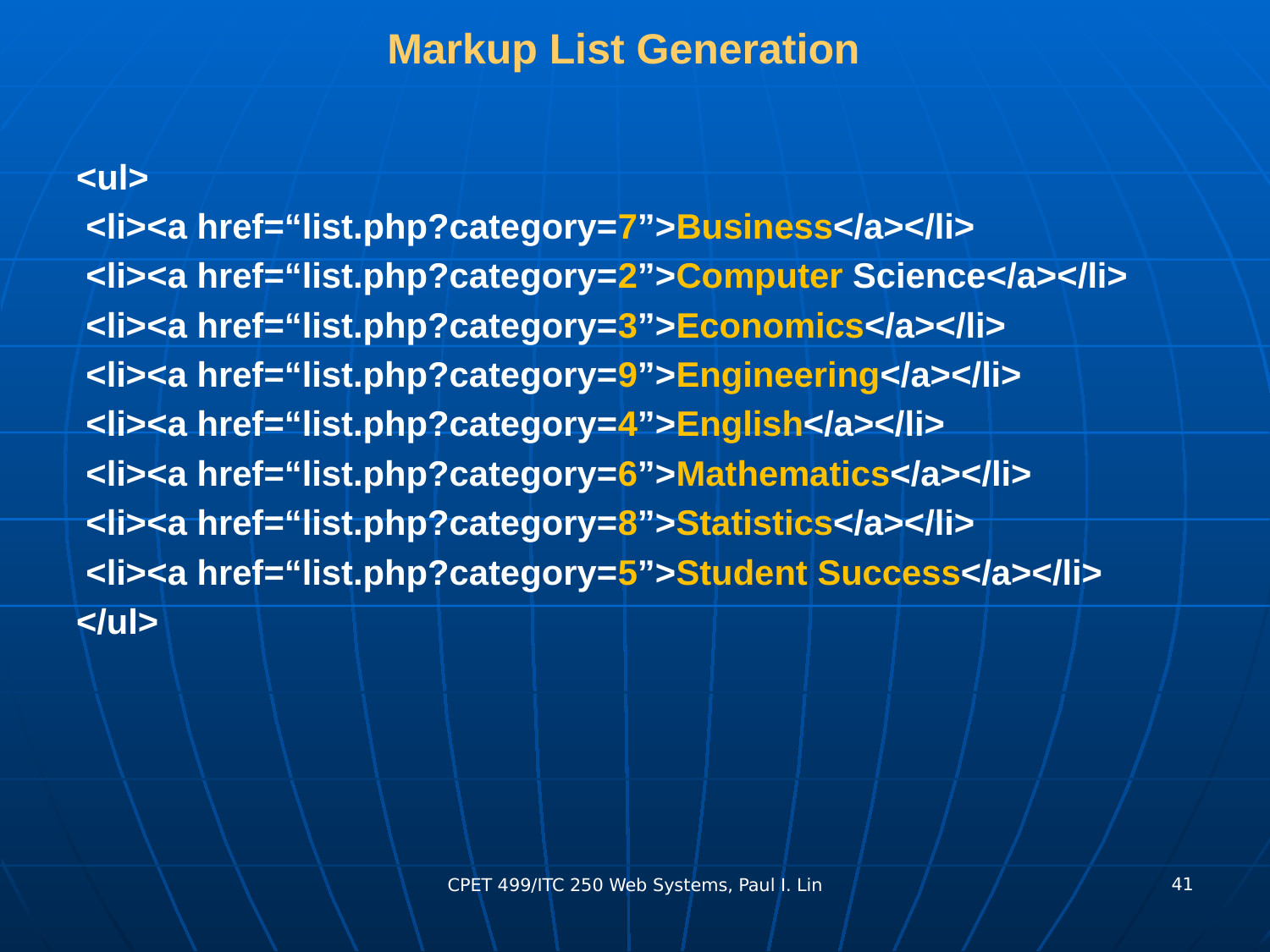

# Markup List Generation
<ul>
 <li><a href=“list.php?category=7”>Business</a></li>
 <li><a href=“list.php?category=2”>Computer Science</a></li>
 <li><a href=“list.php?category=3”>Economics</a></li>
 <li><a href=“list.php?category=9”>Engineering</a></li>
 <li><a href=“list.php?category=4”>English</a></li>
 <li><a href=“list.php?category=6”>Mathematics</a></li>
 <li><a href=“list.php?category=8”>Statistics</a></li>
 <li><a href=“list.php?category=5”>Student Success</a></li>
</ul>
41
CPET 499/ITC 250 Web Systems, Paul I. Lin